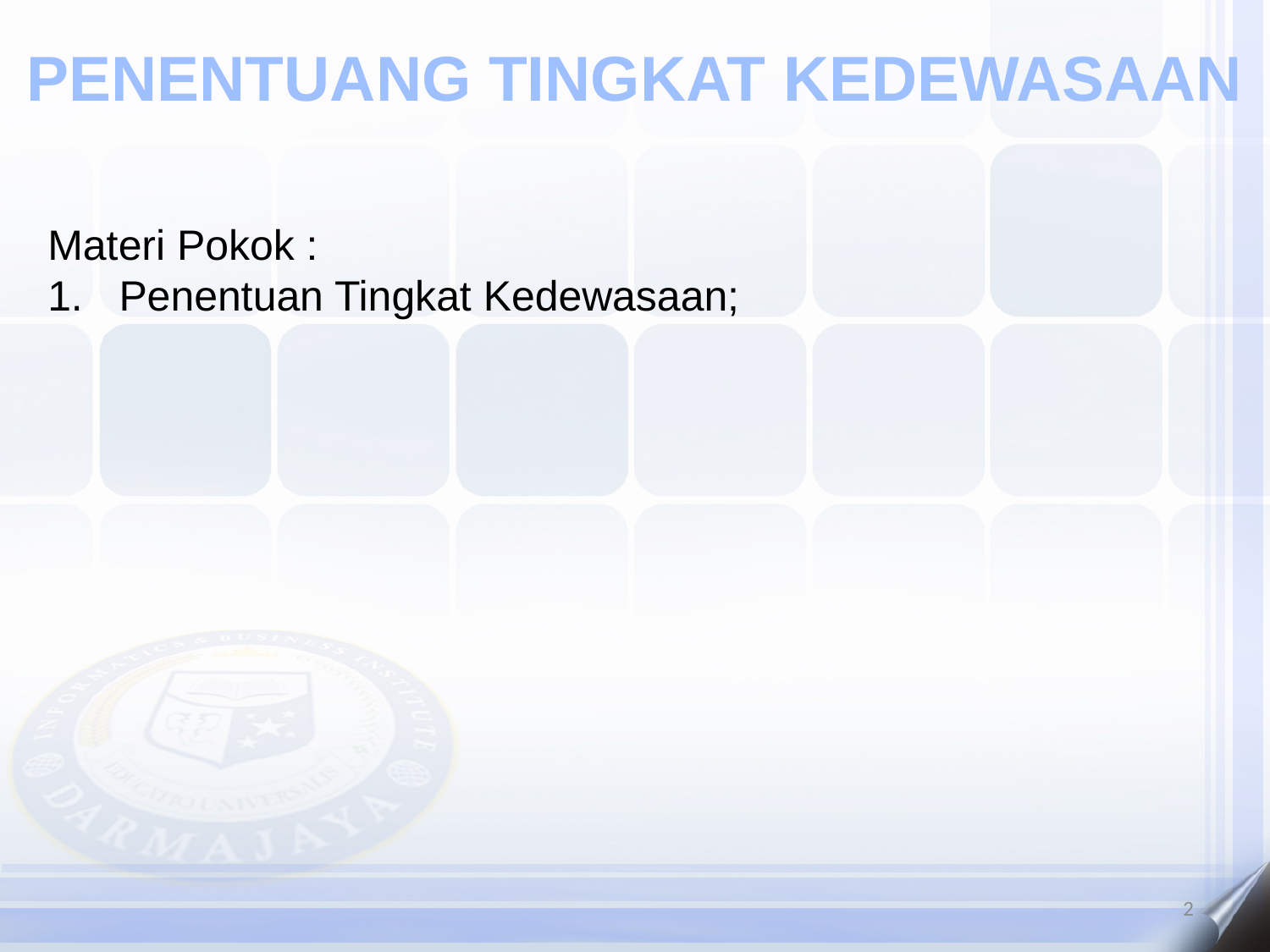

PENENTUANG TINGKAT KEDEWASAAN
Materi Pokok :
Penentuan Tingkat Kedewasaan;

2